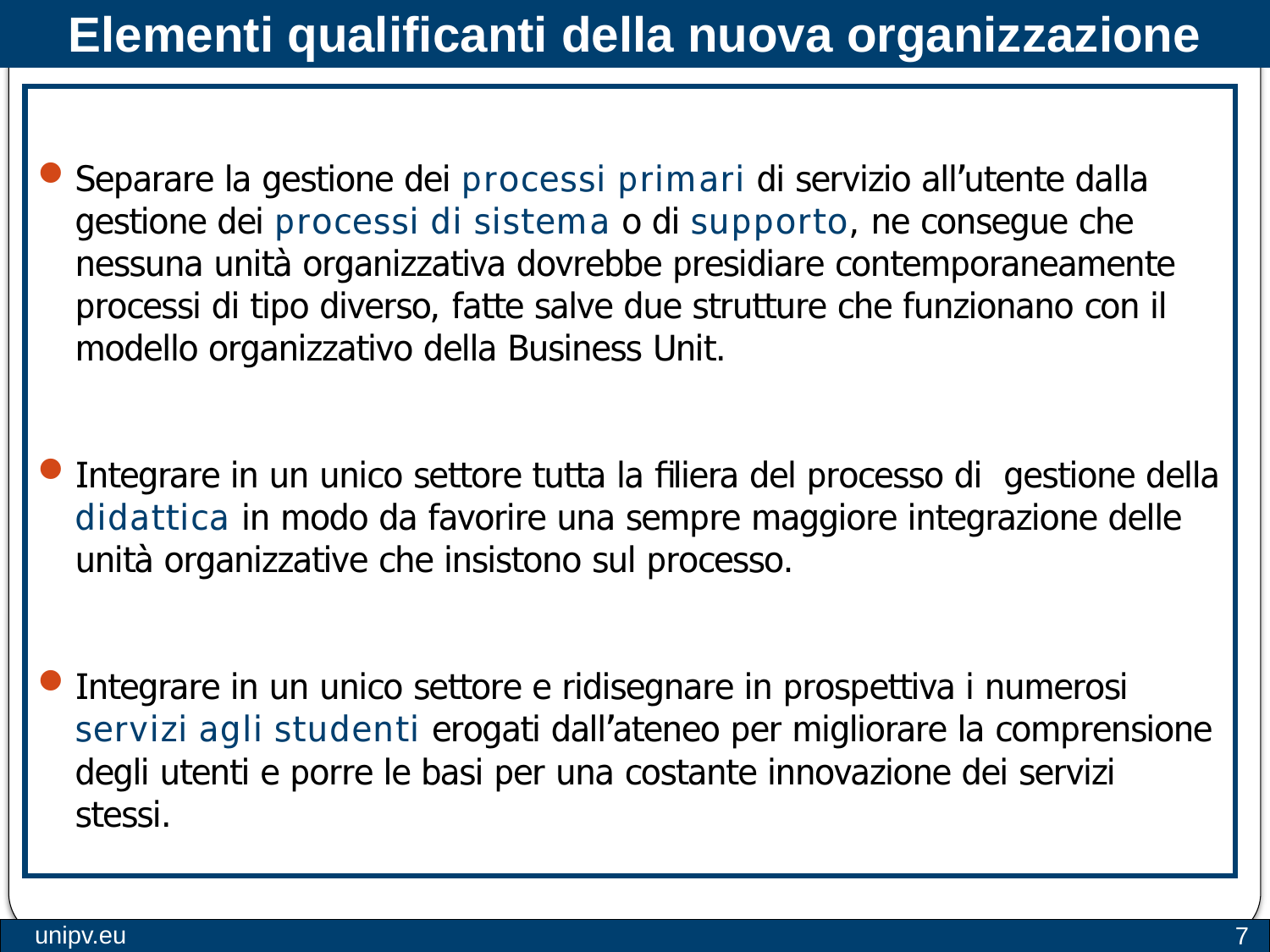

Elementi qualificanti della nuova organizzazione

Separare la gestione dei processi primari di servizio all’utente dalla gestione dei processi di sistema o di supporto, ne consegue che nessuna unità organizzativa dovrebbe presidiare contemporaneamente processi di tipo diverso, fatte salve due strutture che funzionano con il modello organizzativo della Business Unit.

Integrare in un unico settore tutta la filiera del processo di  gestione della didattica in modo da favorire una sempre maggiore integrazione delle unità organizzative che insistono sul processo.

Integrare in un unico settore e ridisegnare in prospettiva i numerosi servizi agli studenti erogati dall’ateneo per migliorare la comprensione degli utenti e porre le basi per una costante innovazione dei servizi stessi.